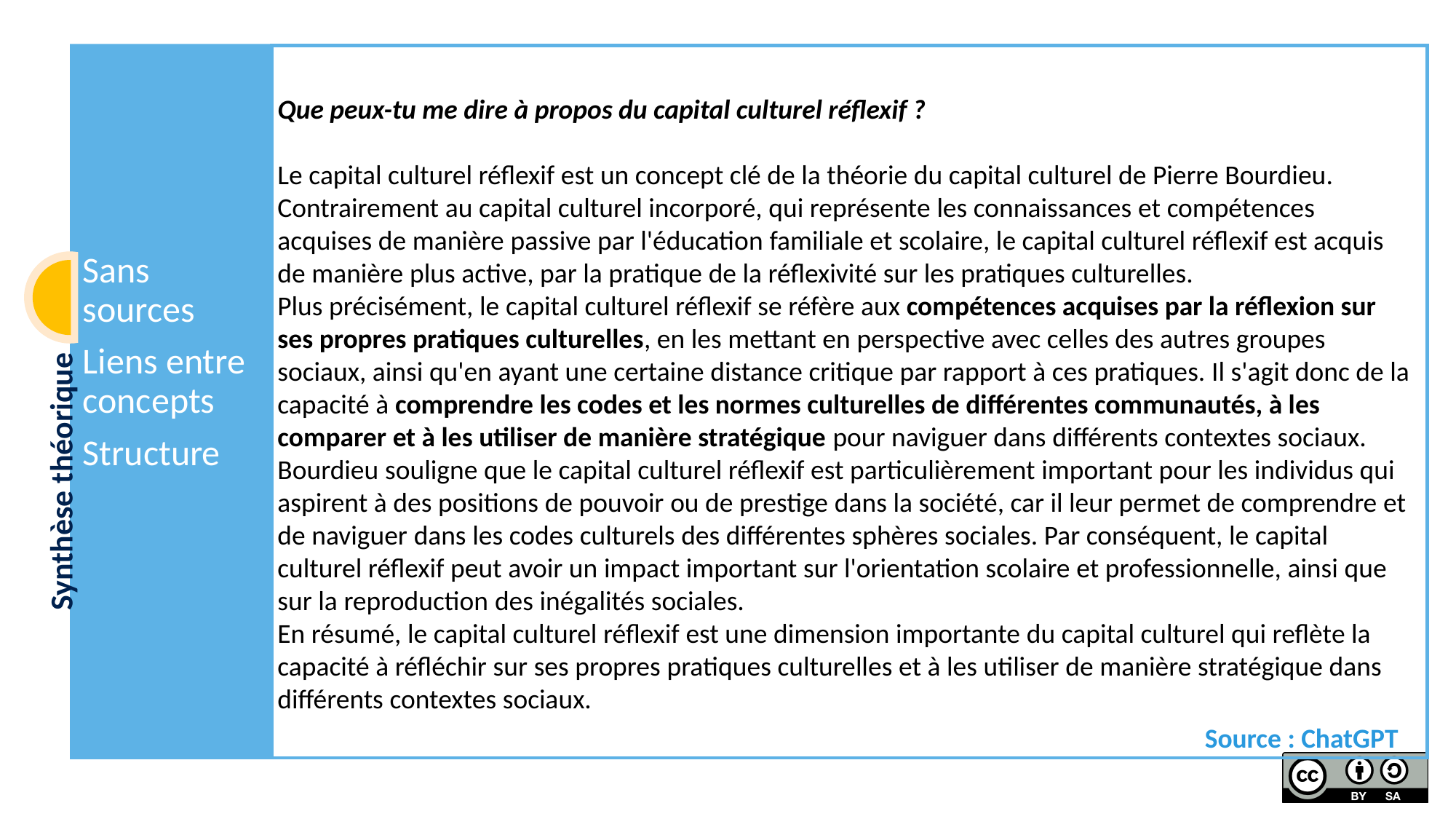

Que peux-tu me dire à propos du capital culturel réflexif ?

Le capital culturel réflexif est un concept clé de la théorie du capital culturel de Pierre Bourdieu. Contrairement au capital culturel incorporé, qui représente les connaissances et compétences acquises de manière passive par l'éducation familiale et scolaire, le capital culturel réflexif est acquis de manière plus active, par la pratique de la réflexivité sur les pratiques culturelles.
Plus précisément, le capital culturel réflexif se réfère aux compétences acquises par la réflexion sur ses propres pratiques culturelles, en les mettant en perspective avec celles des autres groupes sociaux, ainsi qu'en ayant une certaine distance critique par rapport à ces pratiques. Il s'agit donc de la capacité à comprendre les codes et les normes culturelles de différentes communautés, à les comparer et à les utiliser de manière stratégique pour naviguer dans différents contextes sociaux.
Bourdieu souligne que le capital culturel réflexif est particulièrement important pour les individus qui aspirent à des positions de pouvoir ou de prestige dans la société, car il leur permet de comprendre et de naviguer dans les codes culturels des différentes sphères sociales. Par conséquent, le capital culturel réflexif peut avoir un impact important sur l'orientation scolaire et professionnelle, ainsi que sur la reproduction des inégalités sociales.
En résumé, le capital culturel réflexif est une dimension importante du capital culturel qui reflète la capacité à réfléchir sur ses propres pratiques culturelles et à les utiliser de manière stratégique dans différents contextes sociaux.

Synthèse théorique
Sans sources
Liens entre concepts
Structure
Source : ChatGPT